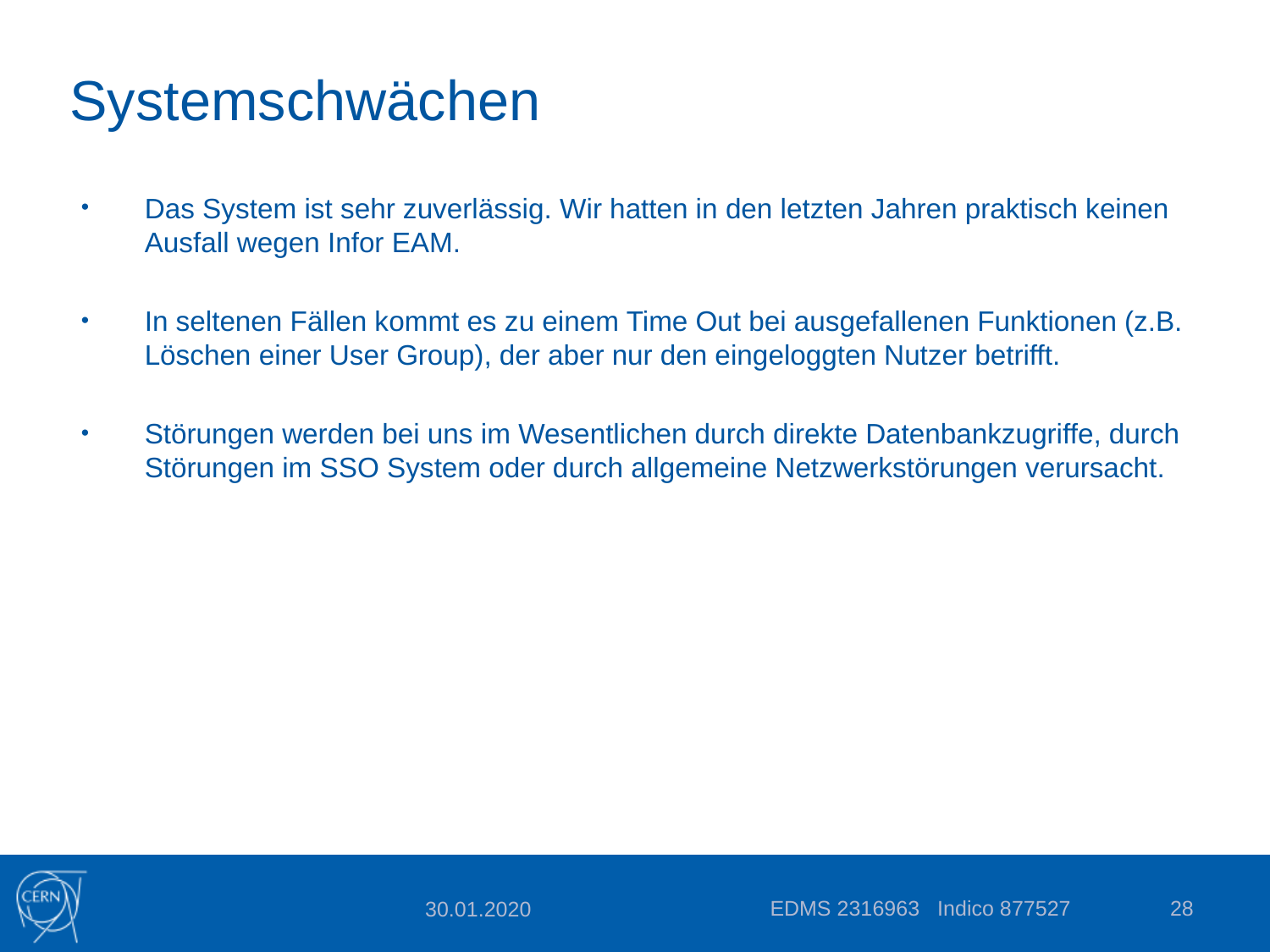

# Systemschwächen
Das System ist sehr zuverlässig. Wir hatten in den letzten Jahren praktisch keinen Ausfall wegen Infor EAM.

In seltenen Fällen kommt es zu einem Time Out bei ausgefallenen Funktionen (z.B. Löschen einer User Group), der aber nur den eingeloggten Nutzer betrifft.

Störungen werden bei uns im Wesentlichen durch direkte Datenbankzugriffe, durch Störungen im SSO System oder durch allgemeine Netzwerkstörungen verursacht.
EDMS 2316963   Indico 877527
28
30.01.2020